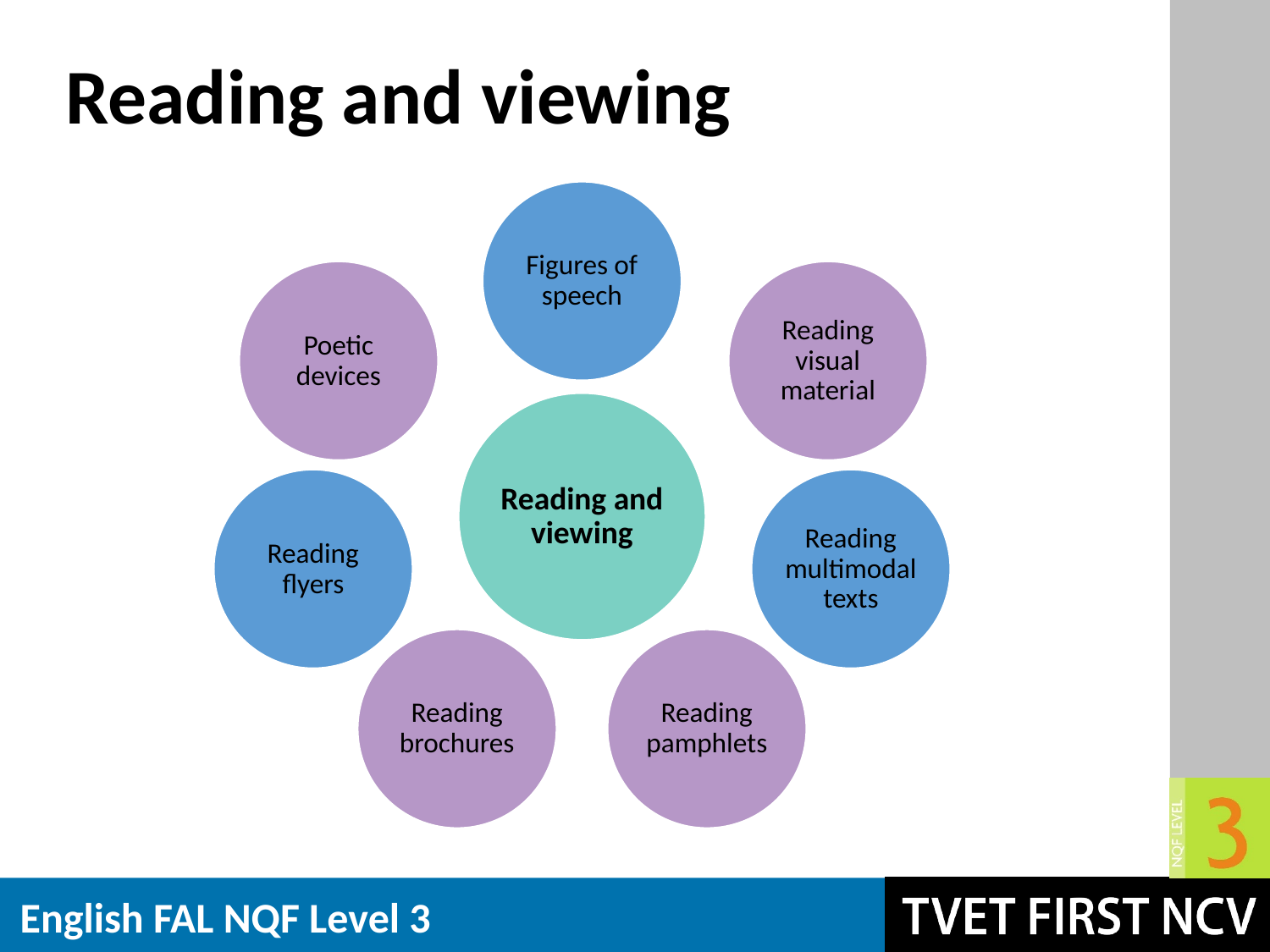

# Reading and viewing
Reading and viewing
Figures of speech
Reading visual material
Reading multimodal texts
Reading pamphlets
Reading brochures
Reading flyers
Poetic devices